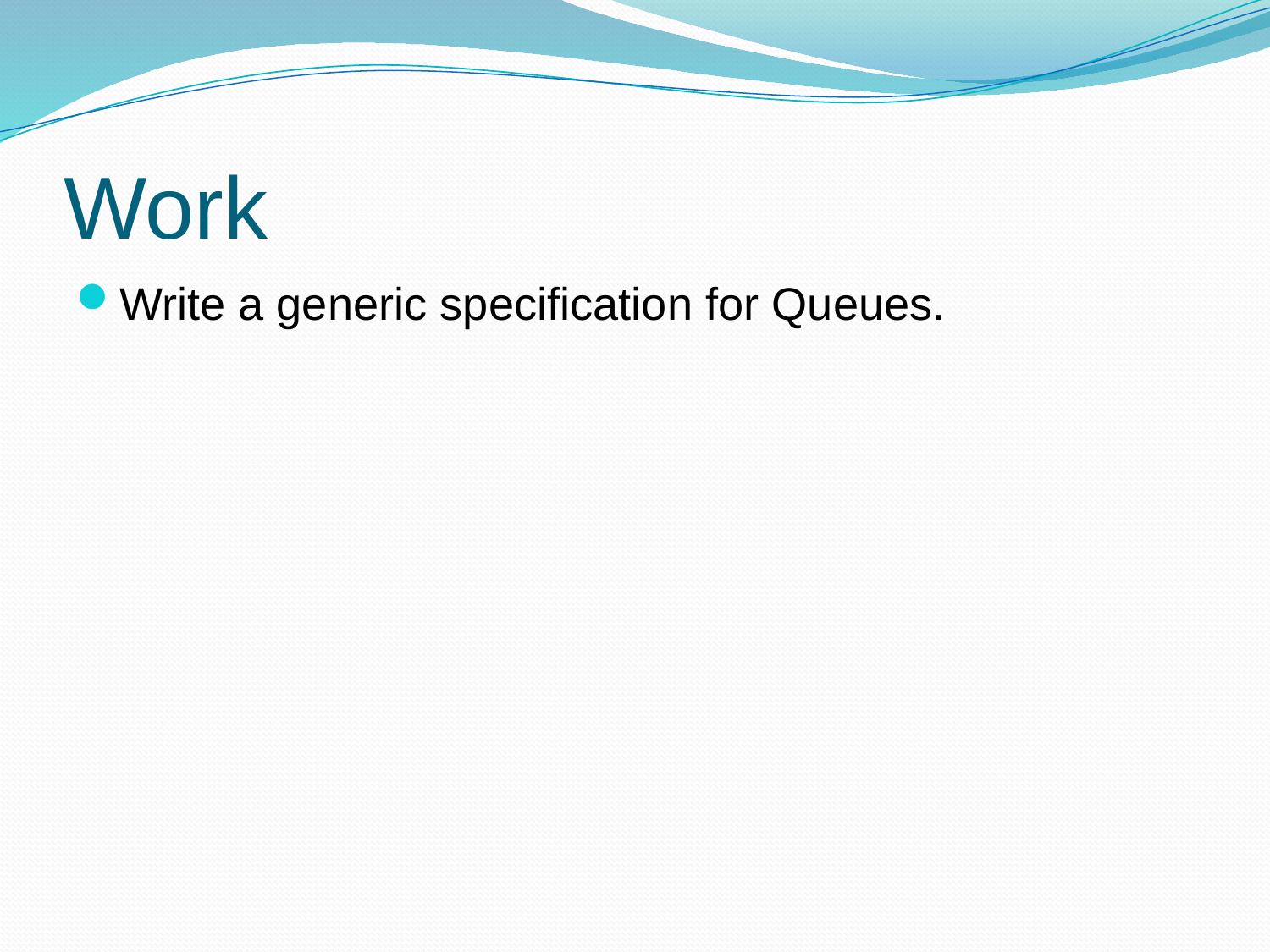

# Work
Write a generic specification for Queues.